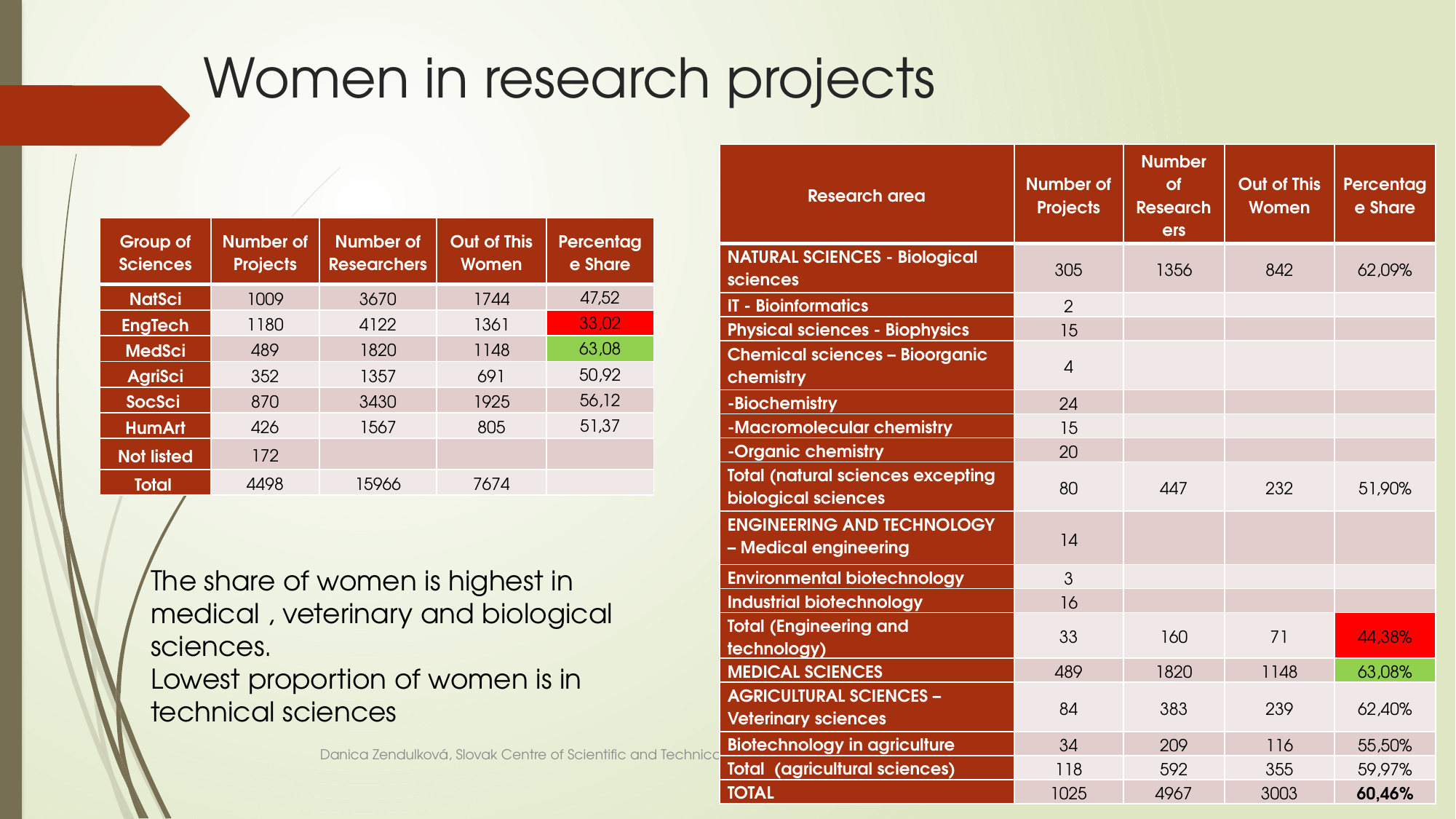

# Women in research projects
| Research area | Number of Projects | Number of Researchers | Out of This Women | Percentage Share |
| --- | --- | --- | --- | --- |
| NATURAL SCIENCES - Biological sciences | 305 | 1356 | 842 | 62,09% |
| IT - Bioinformatics | 2 |  |  |  |
| Physical sciences - Biophysics | 15 |  |  |  |
| Chemical sciences – Bioorganic chemistry | 4 |  |  |  |
| -Biochemistry | 24 |  |  |  |
| -Macromolecular chemistry | 15 |  |  |  |
| -Organic chemistry | 20 |  |  |  |
| Total (natural sciences excepting biological sciences | 80 | 447 | 232 | 51,90% |
| ENGINEERING AND TECHNOLOGY – Medical engineering | 14 |  |  |  |
| Environmental biotechnology | 3 |  |  |  |
| Industrial biotechnology | 16 |  |  |  |
| Total (Engineering and technology) | 33 | 160 | 71 | 44,38% |
| MEDICAL SCIENCES | 489 | 1820 | 1148 | 63,08% |
| AGRICULTURAL SCIENCES – Veterinary sciences | 84 | 383 | 239 | 62,40% |
| Biotechnology in agriculture | 34 | 209 | 116 | 55,50% |
| Total (agricultural sciences) | 118 | 592 | 355 | 59,97% |
| TOTAL | 1025 | 4967 | 3003 | 60,46% |
| Group of Sciences | Number of Projects | Number of Researchers | Out of This Women | Percentage Share |
| --- | --- | --- | --- | --- |
| NatSci | 1009 | 3670 | 1744 | 47,52 |
| EngTech | 1180 | 4122 | 1361 | 33,02 |
| MedSci | 489 | 1820 | 1148 | 63,08 |
| AgriSci | 352 | 1357 | 691 | 50,92 |
| SocSci | 870 | 3430 | 1925 | 56,12 |
| HumArt | 426 | 1567 | 805 | 51,37 |
| Not listed | 172 |  |  |  |
| Total | 4498 | 15966 | 7674 |  |
The share of women is highest in medical , veterinary and biological sciences.
Lowest proportion of women is in technical sciences
Danica Zendulková, Slovak Centre of Scientific and Technical Information